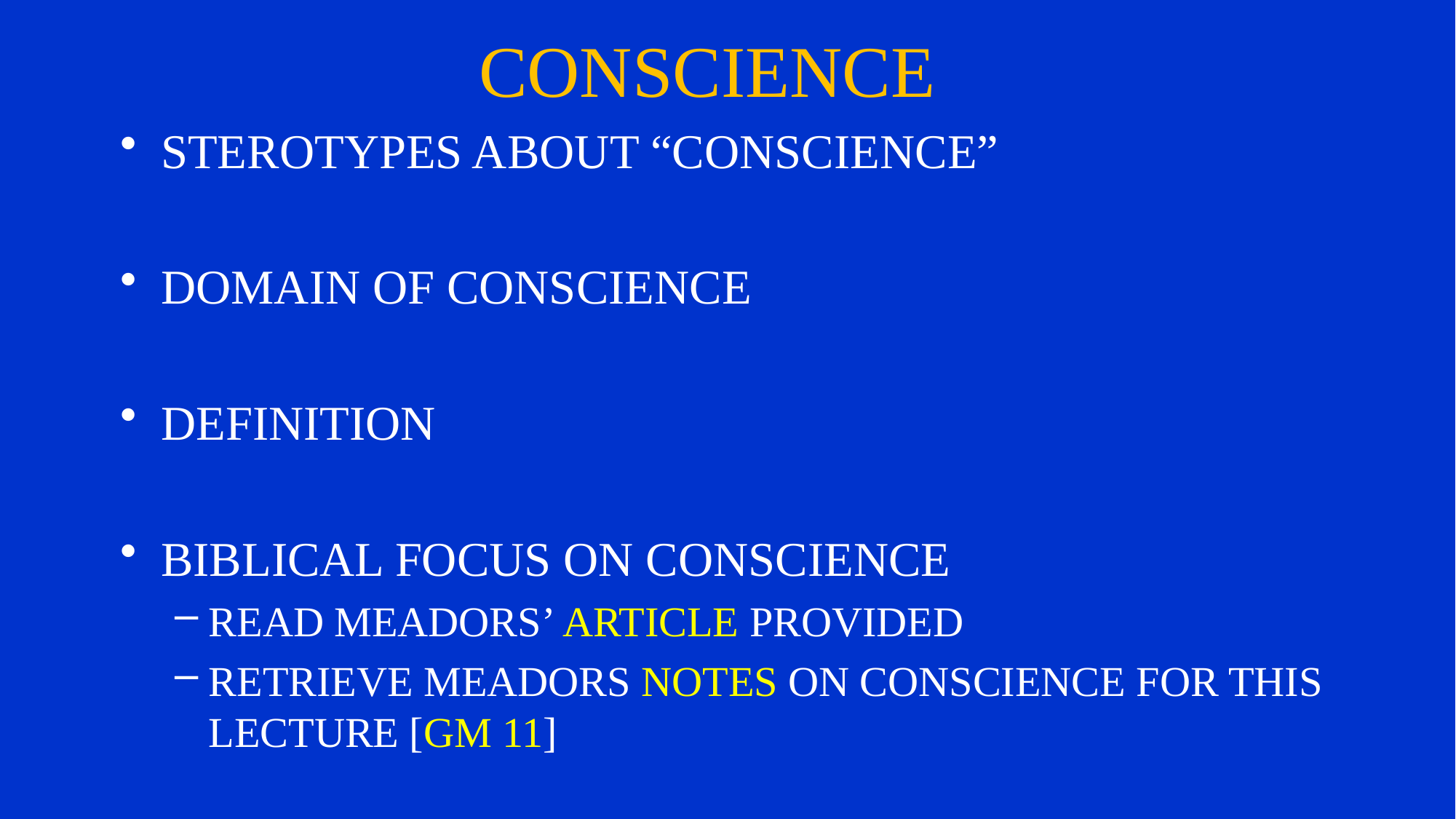

# CONSCIENCE
STEROTYPES ABOUT “CONSCIENCE”

DOMAIN OF CONSCIENCE

DEFINITION

BIBLICAL FOCUS ON CONSCIENCE
READ MEADORS’ ARTICLE PROVIDED
RETRIEVE MEADORS NOTES ON CONSCIENCE FOR THIS LECTURE [GM 11]